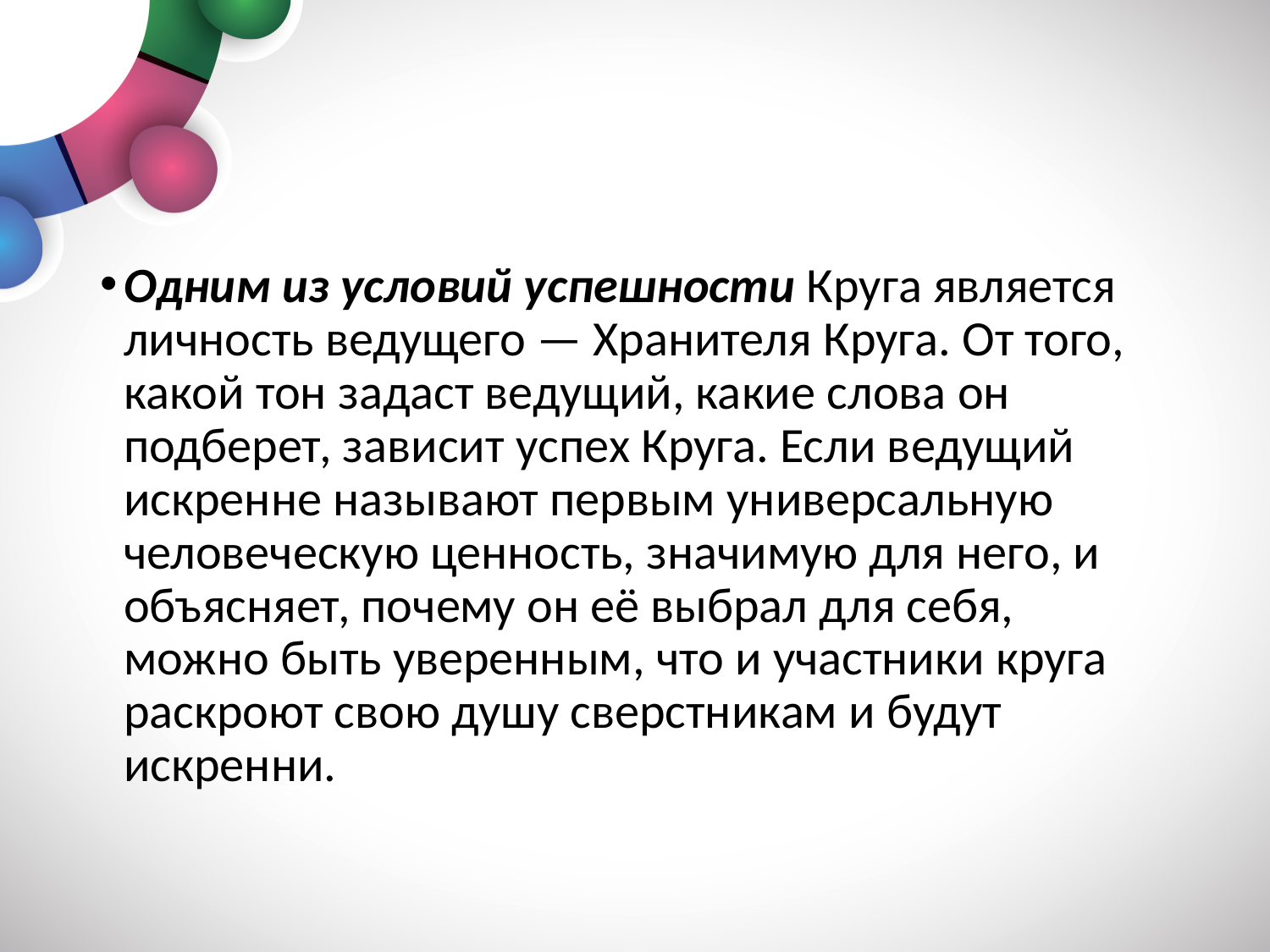

Одним из условий успешности Круга является личность ведущего — Хранителя Круга. От того, какой тон задаст ведущий, какие слова он подберет, зависит успех Круга. Если ведущий искренне называют первым универсальную человеческую ценность, значимую для него, и объясняет, почему он её выбрал для себя, можно быть уверенным, что и участники круга раскроют свою душу сверстникам и будут искренни.